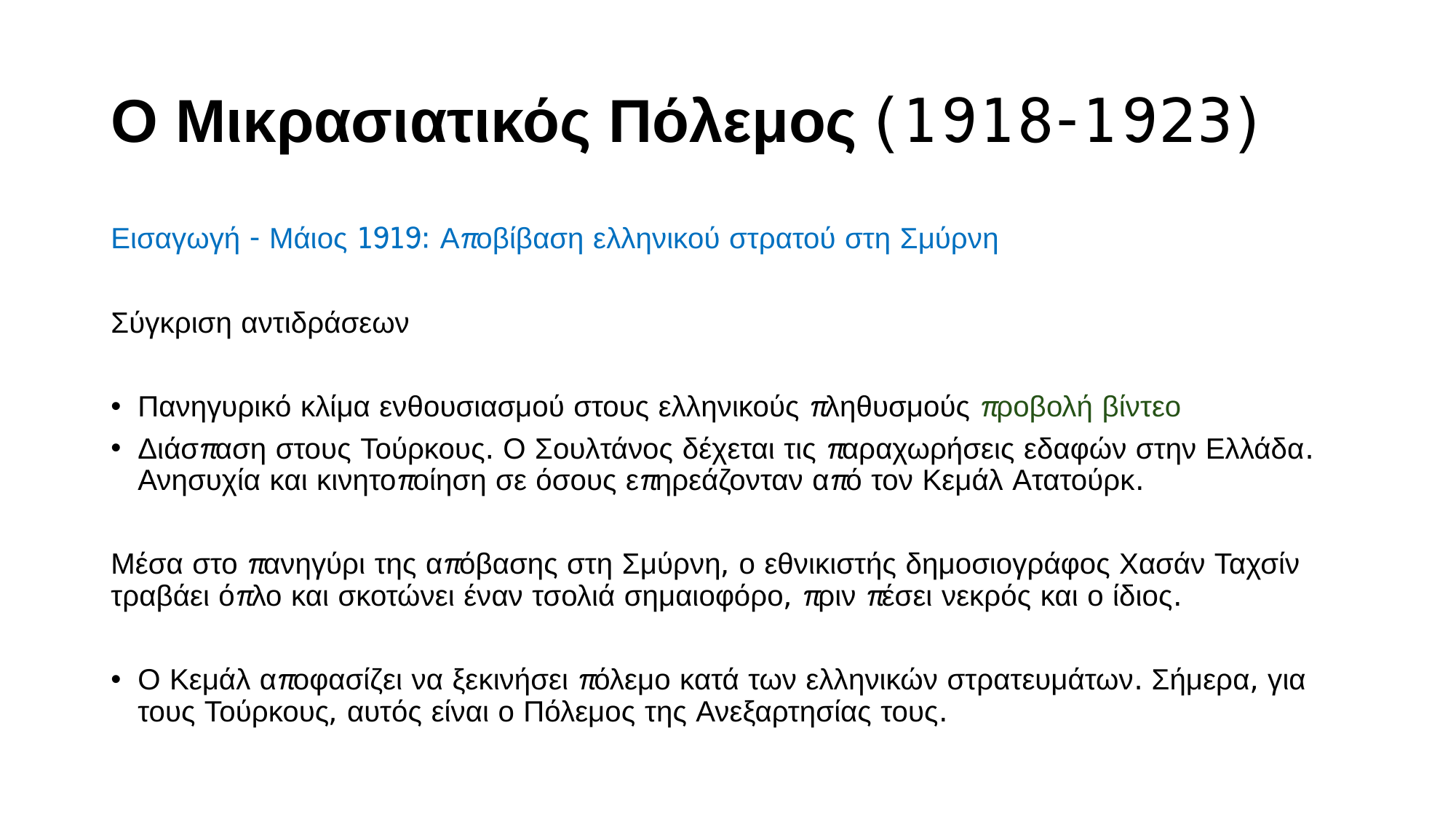

# Ο Μικρασιατικός Πόλεμος (1918-1923)
Εισαγωγή - Μάιος 1919: Αποβίβαση ελληνικού στρατού στη Σμύρνη

Σύγκριση αντιδράσεων

Πανηγυρικό κλίμα ενθουσιασμού στους ελληνικούς πληθυσμούς προβολή βίντεο
Διάσπαση στους Τούρκους. Ο Σουλτάνος δέχεται τις παραχωρήσεις εδαφών στην Ελλάδα. Ανησυχία και κινητοποίηση σε όσους επηρεάζονταν από τον Κεμάλ Ατατούρκ.

Μέσα στο πανηγύρι της απόβασης στη Σμύρνη, ο εθνικιστής δημοσιογράφος Χασάν Ταχσίν τραβάει όπλο και σκοτώνει έναν τσολιά σημαιοφόρο, πριν πέσει νεκρός και ο ίδιος.

Ο Κεμάλ αποφασίζει να ξεκινήσει πόλεμο κατά των ελληνικών στρατευμάτων. Σήμερα, για τους Τούρκους, αυτός είναι ο Πόλεμος της Ανεξαρτησίας τους.